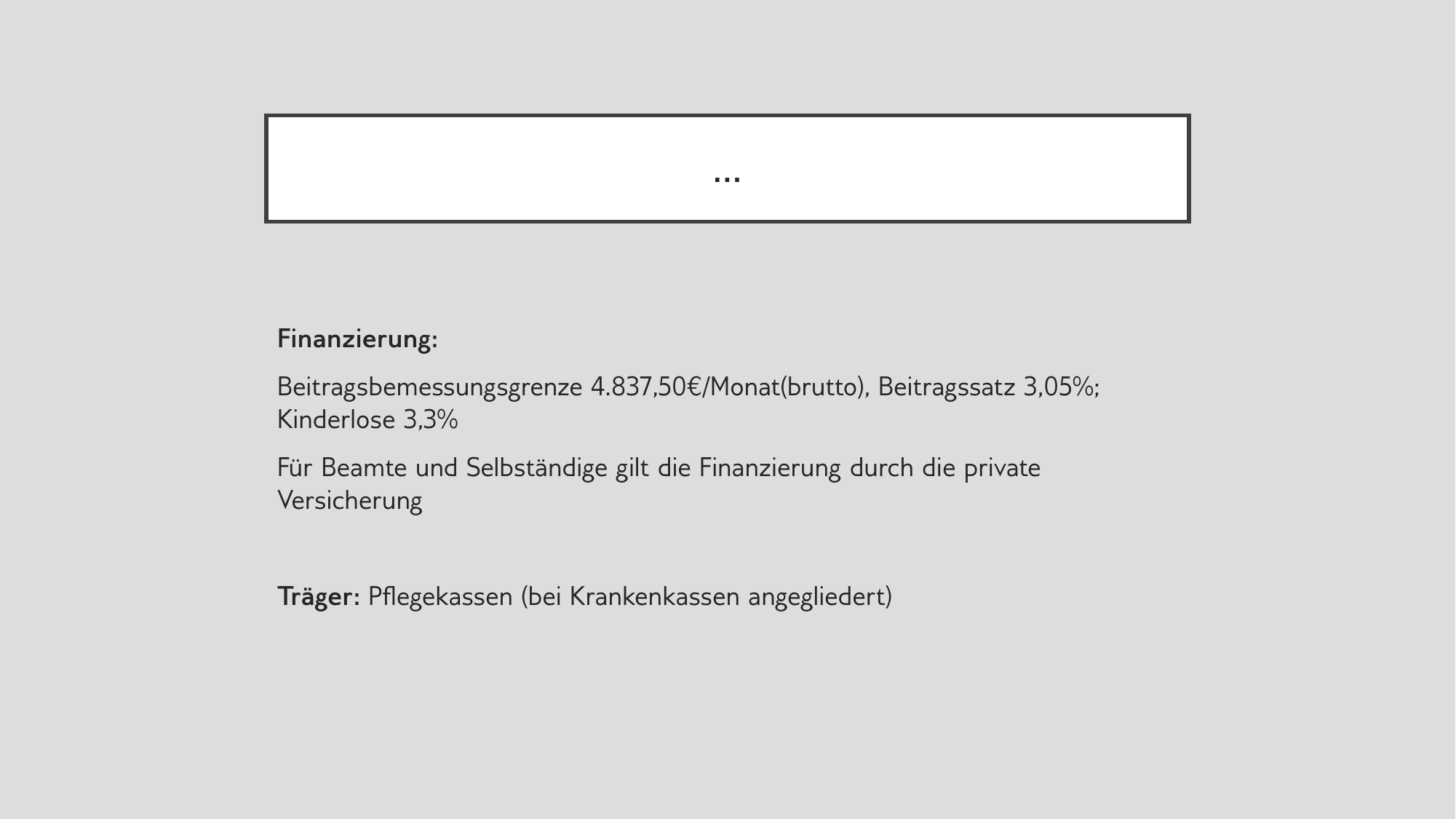

# …
Finanzierung:
Beitragsbemessungsgrenze 4.837,50€/Monat(brutto), Beitragssatz 3,05%; Kinderlose 3,3%
Für Beamte und Selbständige gilt die Finanzierung durch die private Versicherung

Träger: Pflegekassen (bei Krankenkassen angegliedert)